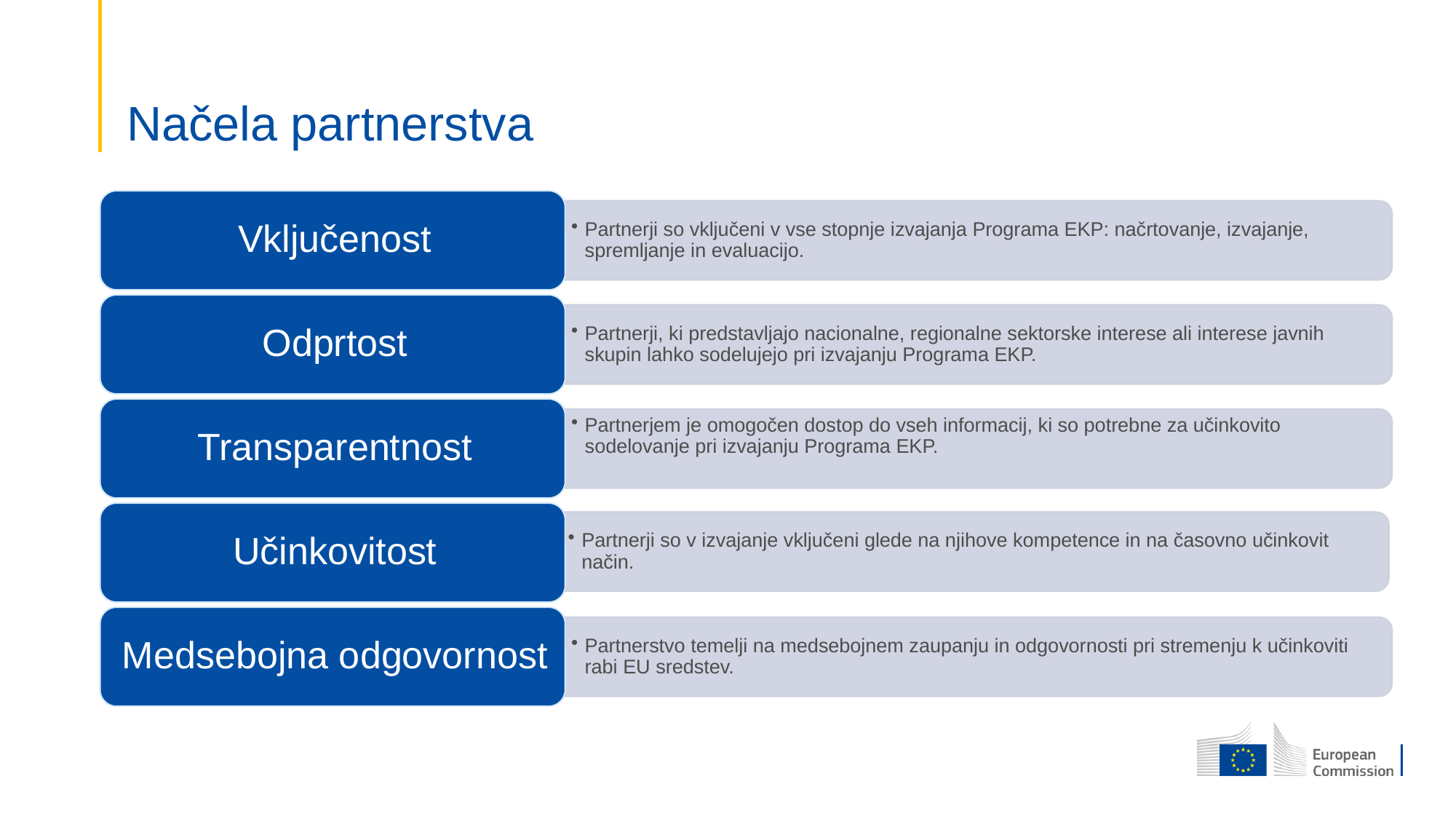

# Načela partnerstva
Partnerji so vključeni v vse stopnje izvajanja Programa EKP: načrtovanje, izvajanje, spremljanje in evaluacijo.
Vključenost
Partnerji, ki predstavljajo nacionalne, regionalne sektorske interese ali interese javnih skupin lahko sodelujejo pri izvajanju Programa EKP.
Odprtost
Partnerjem je omogočen dostop do vseh informacij, ki so potrebne za učinkovito sodelovanje pri izvajanju Programa EKP.

Transparentnost
Partnerji so v izvajanje vključeni glede na njihove kompetence in na časovno učinkovit način.
Učinkovitost
Partnerstvo temelji na medsebojnem zaupanju in odgovornosti pri stremenju k učinkoviti rabi EU sredstev.
Medsebojna odgovornost